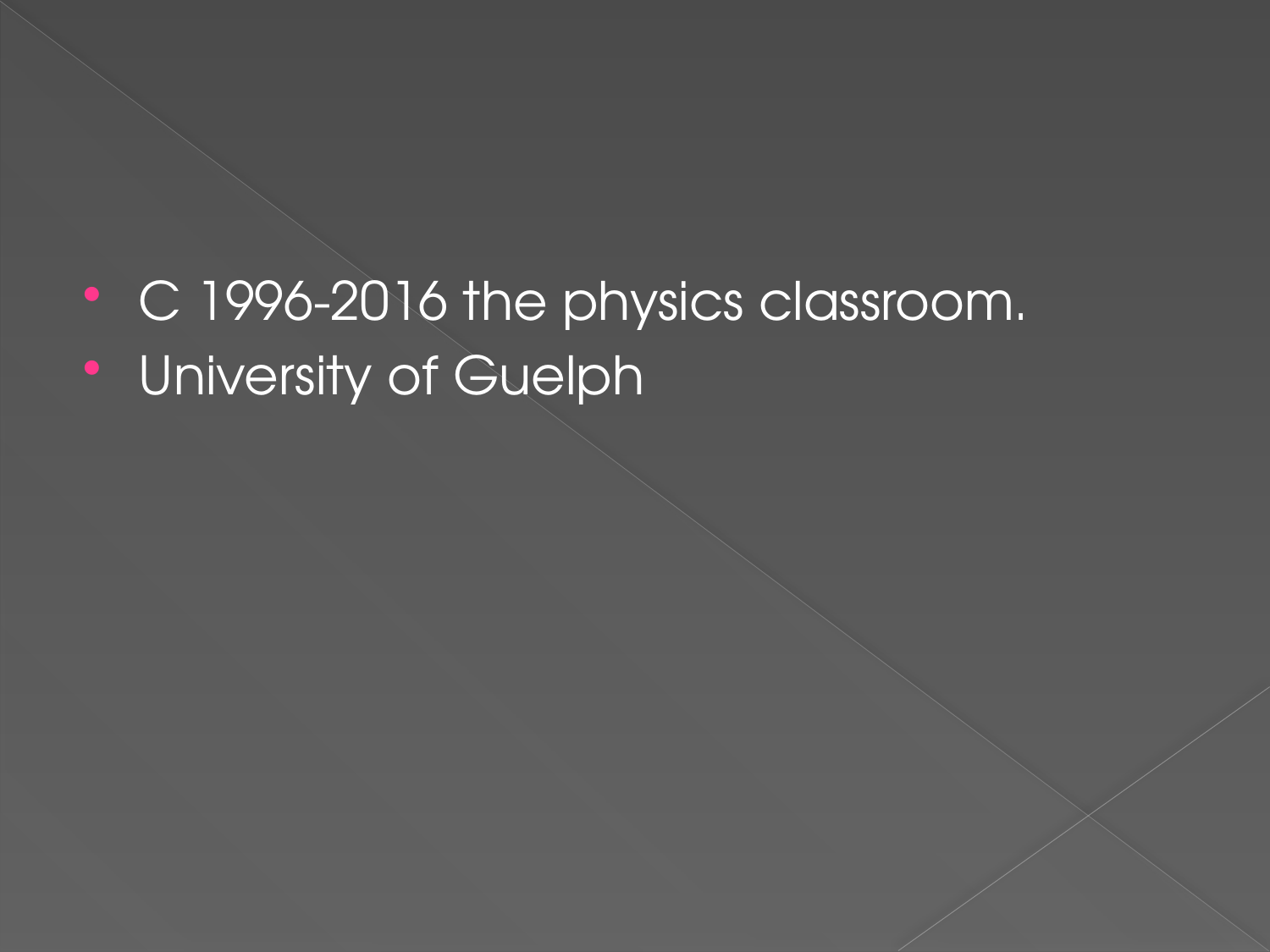

#
C 1996-2016 the physics classroom.
University of Guelph